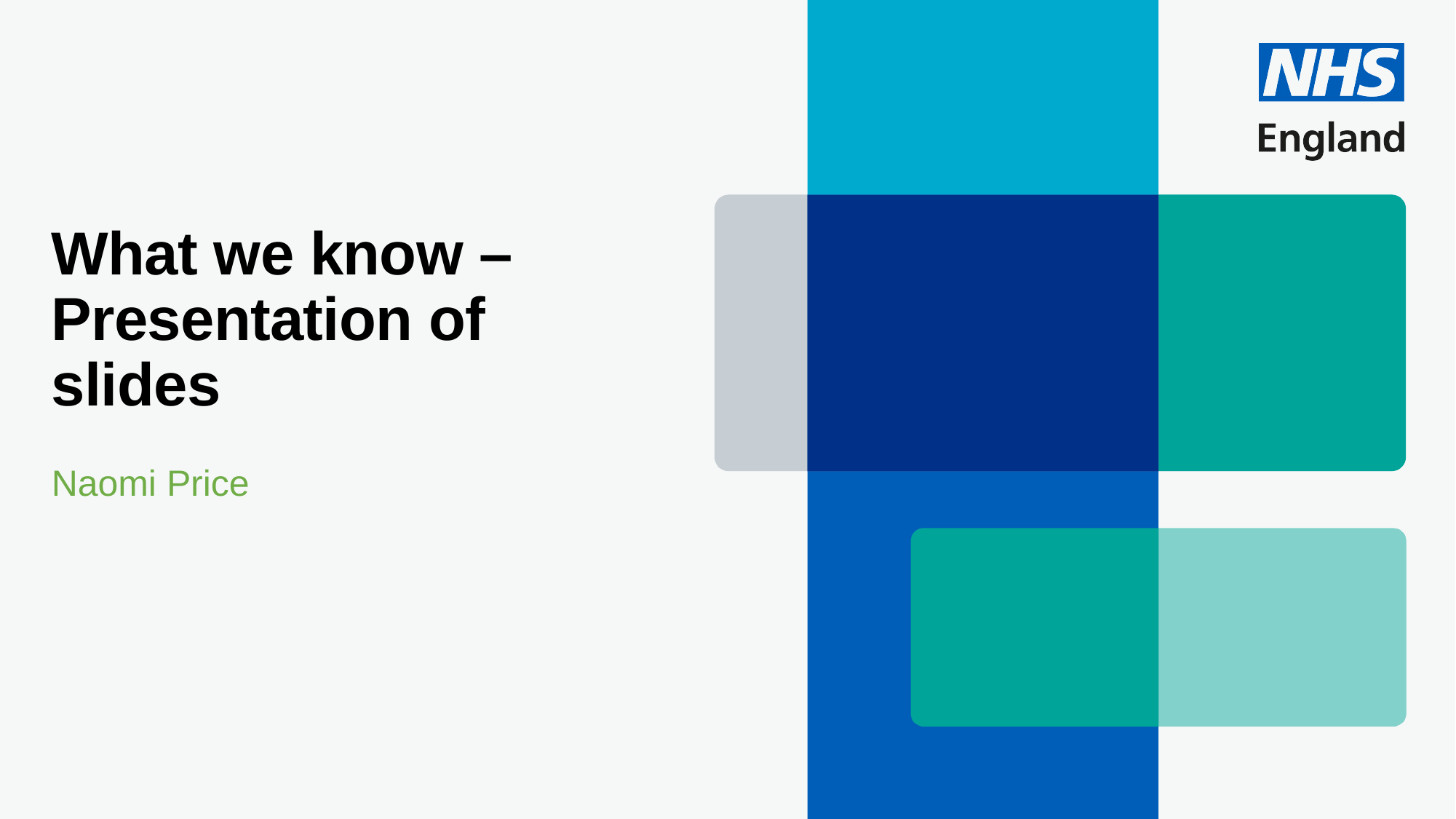

# What we know – Presentation of slides
Naomi Price